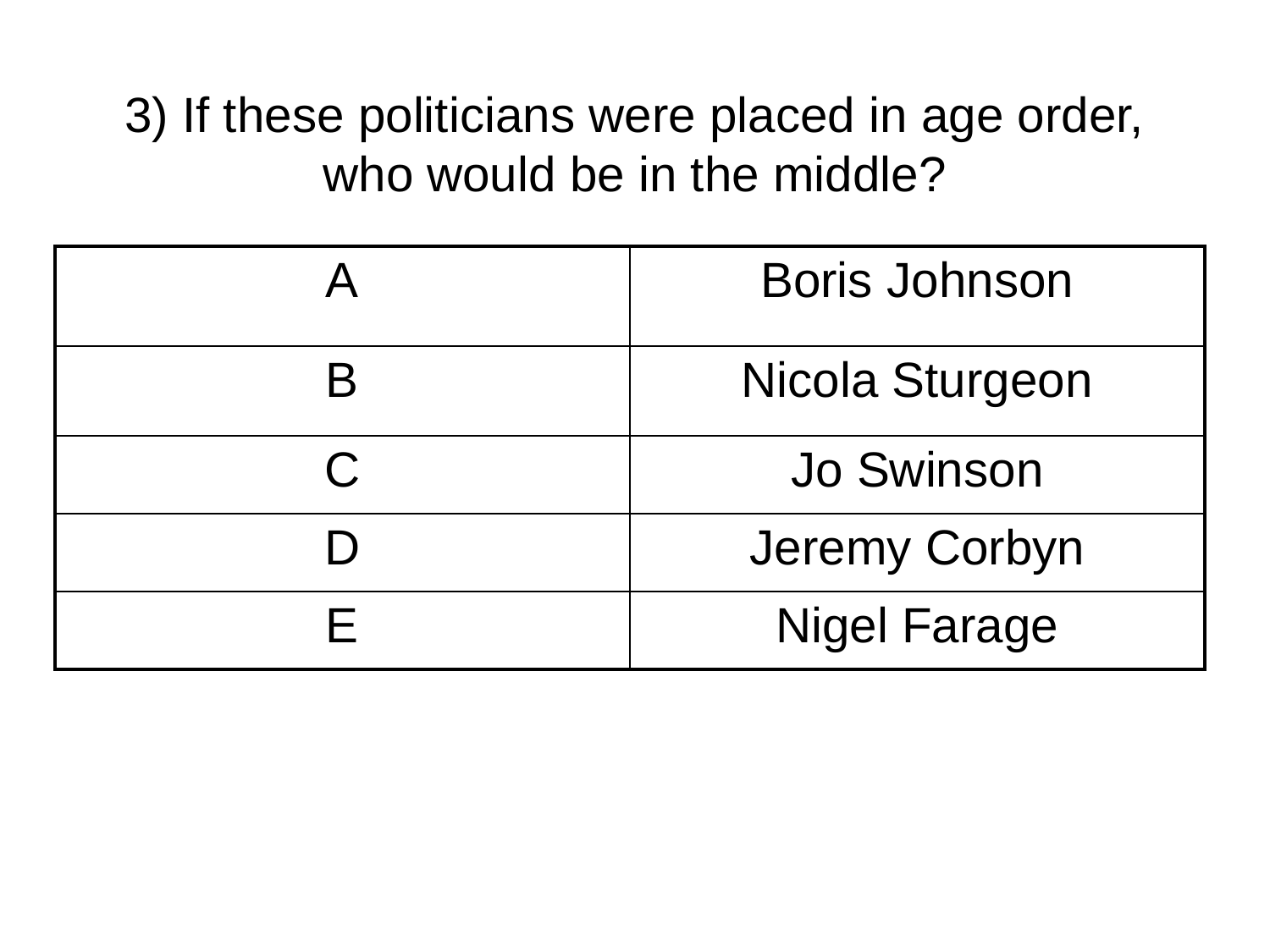

# 3) If these politicians were placed in age order, who would be in the middle?
| A | Boris Johnson |
| --- | --- |
| B | Nicola Sturgeon |
| C | Jo Swinson |
| D | Jeremy Corbyn |
| E | Nigel Farage |